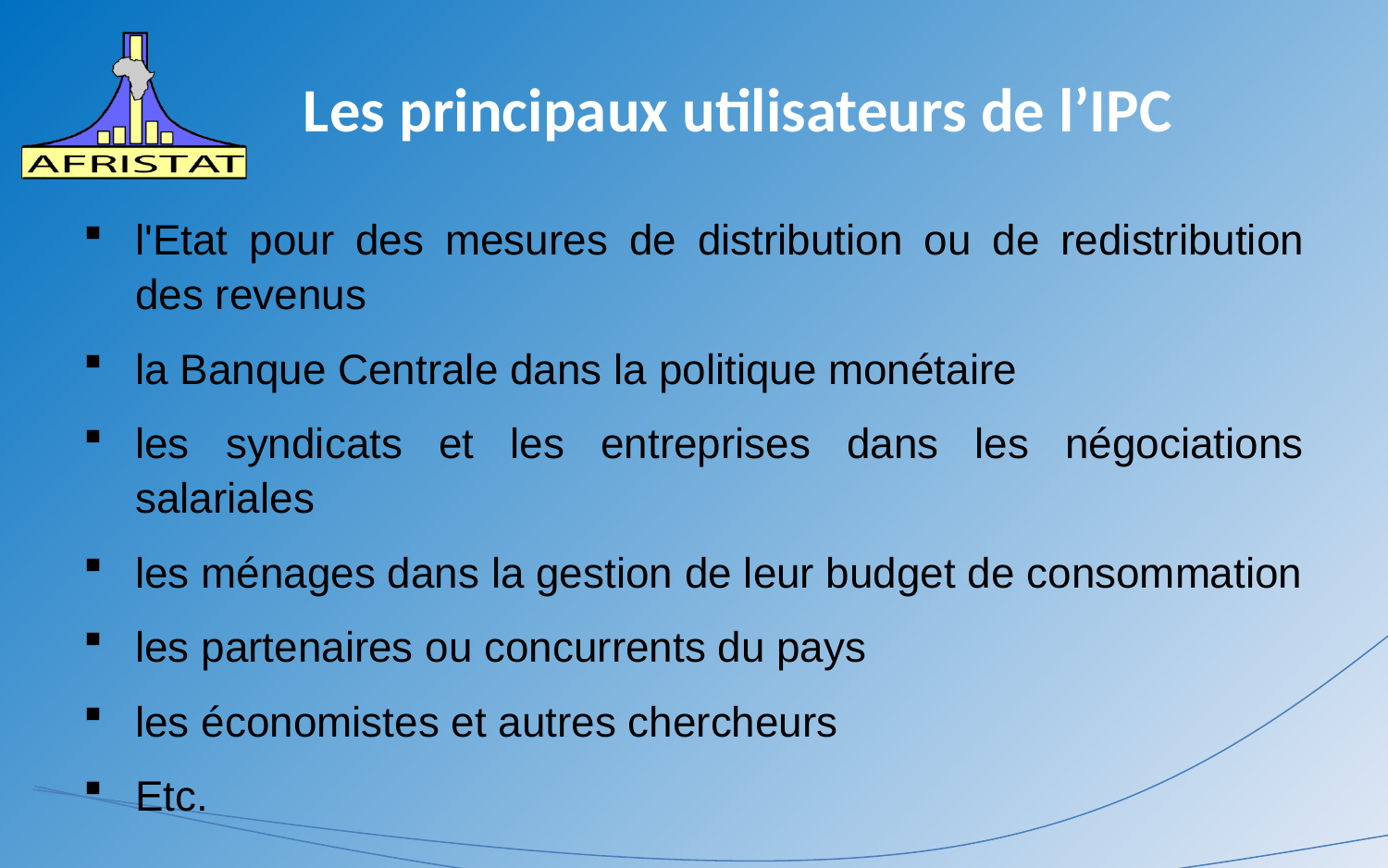

# Les principaux utilisateurs de l’IPC
l'Etat pour des mesures de distribution ou de redistribution des revenus
la Banque Centrale dans la politique monétaire
les syndicats et les entreprises dans les négociations salariales
les ménages dans la gestion de leur budget de consommation
les partenaires ou concurrents du pays
les économistes et autres chercheurs
Etc.